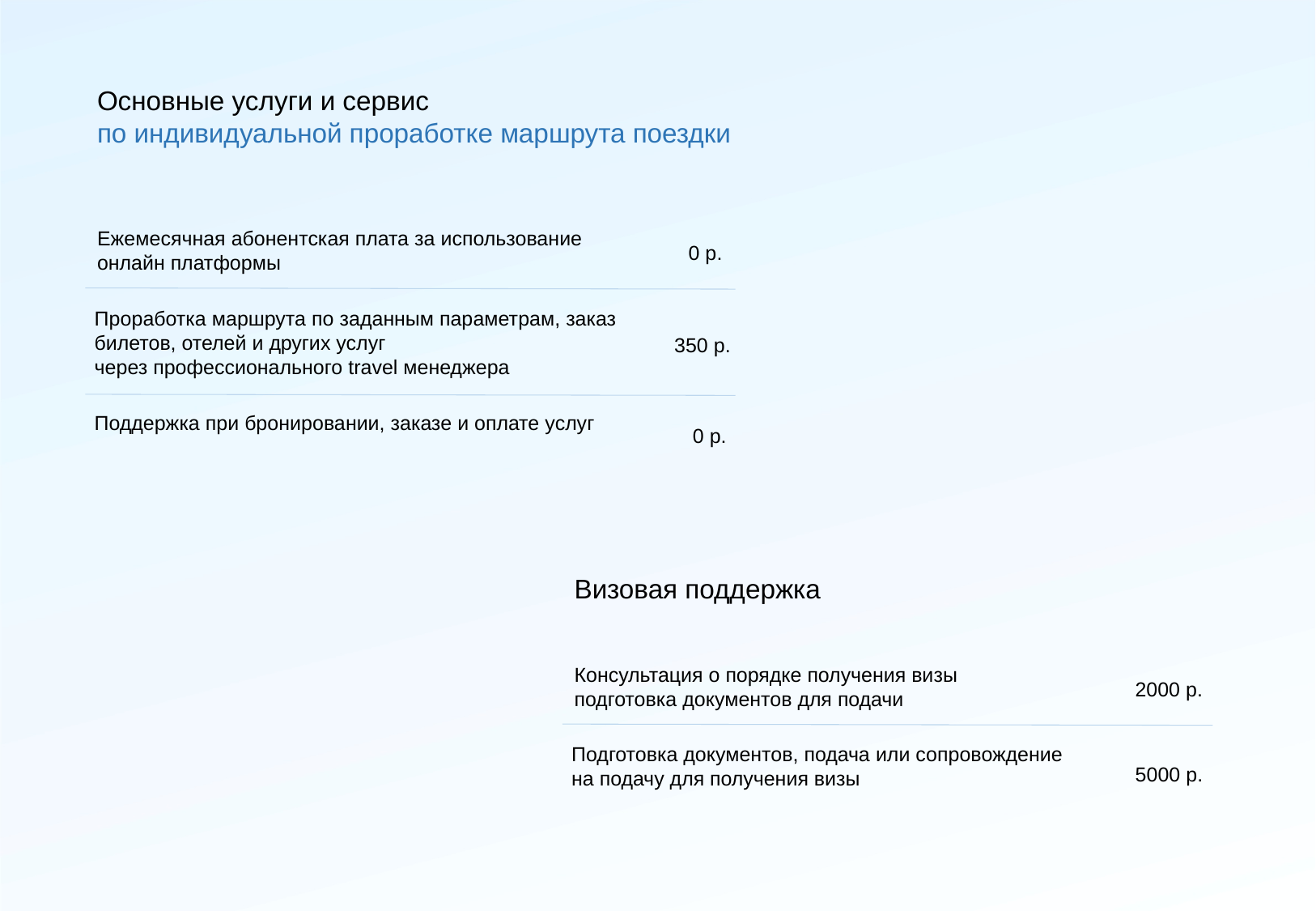

Основные услуги и сервис
по индивидуальной проработке маршрута поездки
Ежемесячная абонентская плата за использование
онлайн платформы
0 р.
Проработка маршрута по заданным параметрам, заказ билетов, отелей и других услуг
через профессионального travel менеджера
350 р.
Поддержка при бронировании, заказе и оплате услуг
0 р.
Визовая поддержка
Консультация о порядке получения визы
подготовка документов для подачи
2000 р.
Подготовка документов, подача или сопровождение
на подачу для получения визы
5000 р.